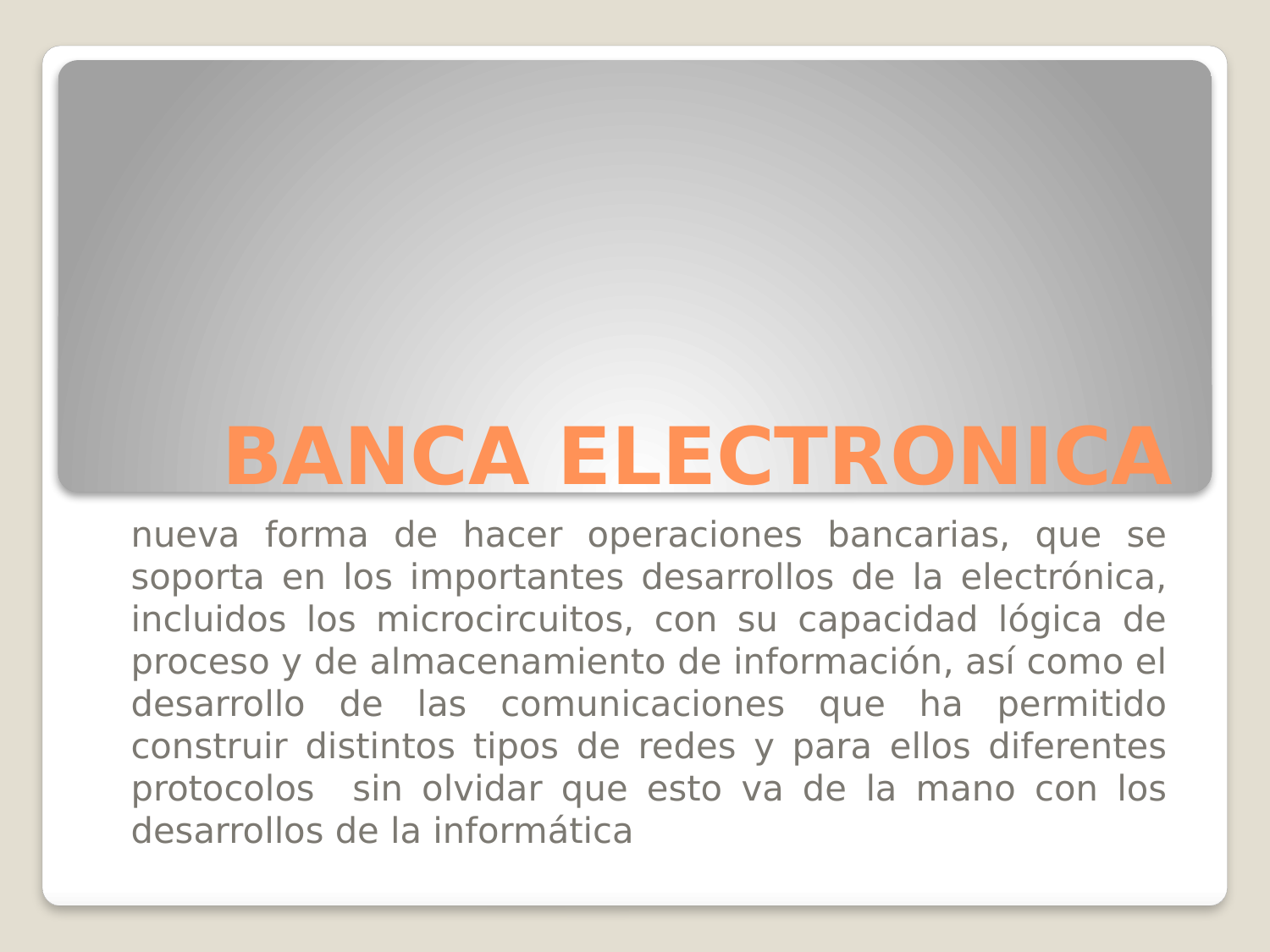

# BANCA ELECTRONICA
nueva forma de hacer operaciones bancarias, que se soporta en los importantes desarrollos de la electrónica, incluidos los microcircuitos, con su capacidad lógica de proceso y de almacenamiento de información, así como el desarrollo de las comunicaciones que ha permitido construir distintos tipos de redes y para ellos diferentes protocolos  sin olvidar que esto va de la mano con los desarrollos de la informática